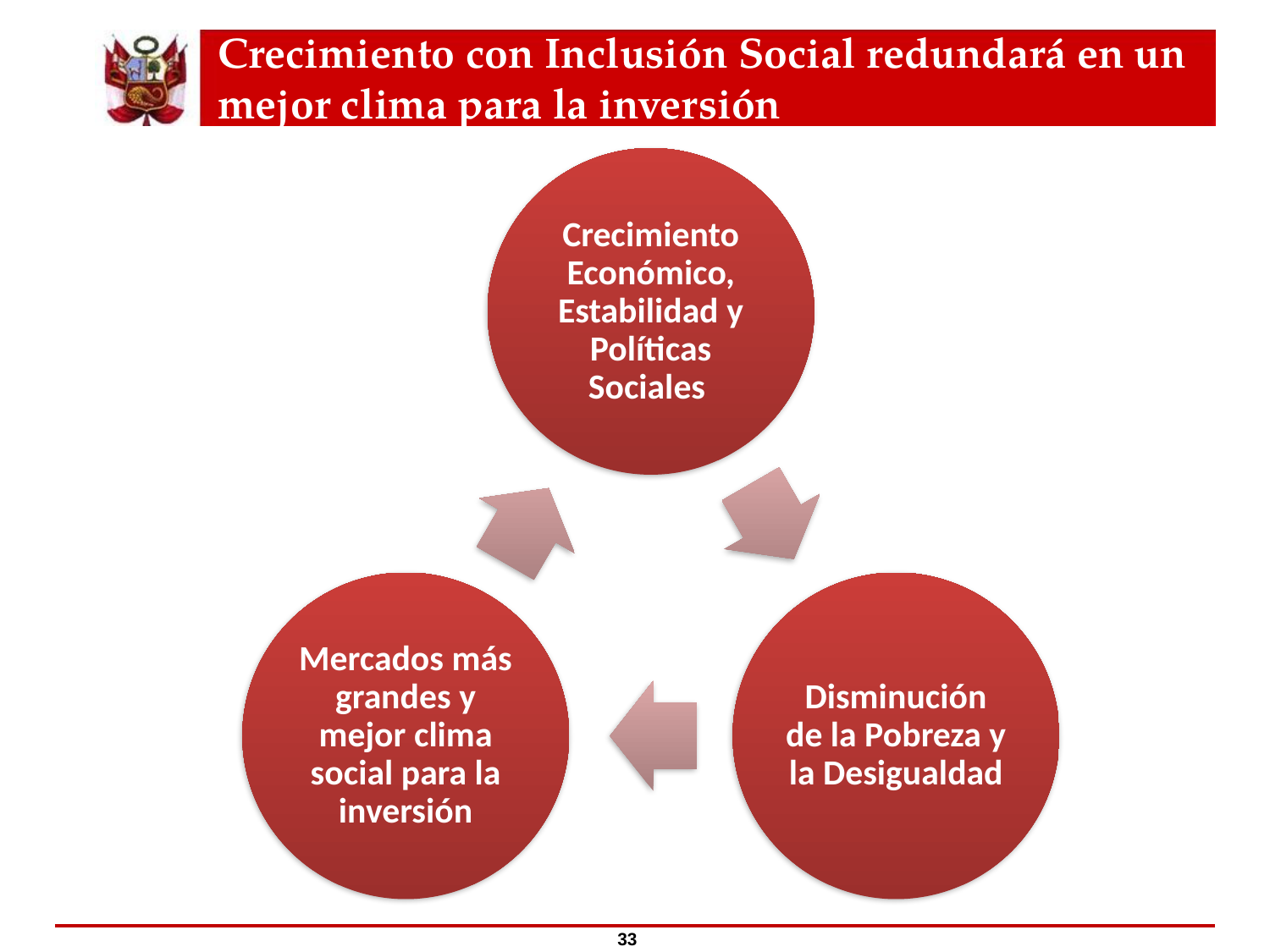

# Crecimiento con Inclusión Social redundará en un mejor clima para la inversión
Crecimiento Económico, Estabilidad y Políticas Sociales

Disminución de la Pobreza y la Desigualdad

Mercados más grandes y mejor clima social para la inversión

33